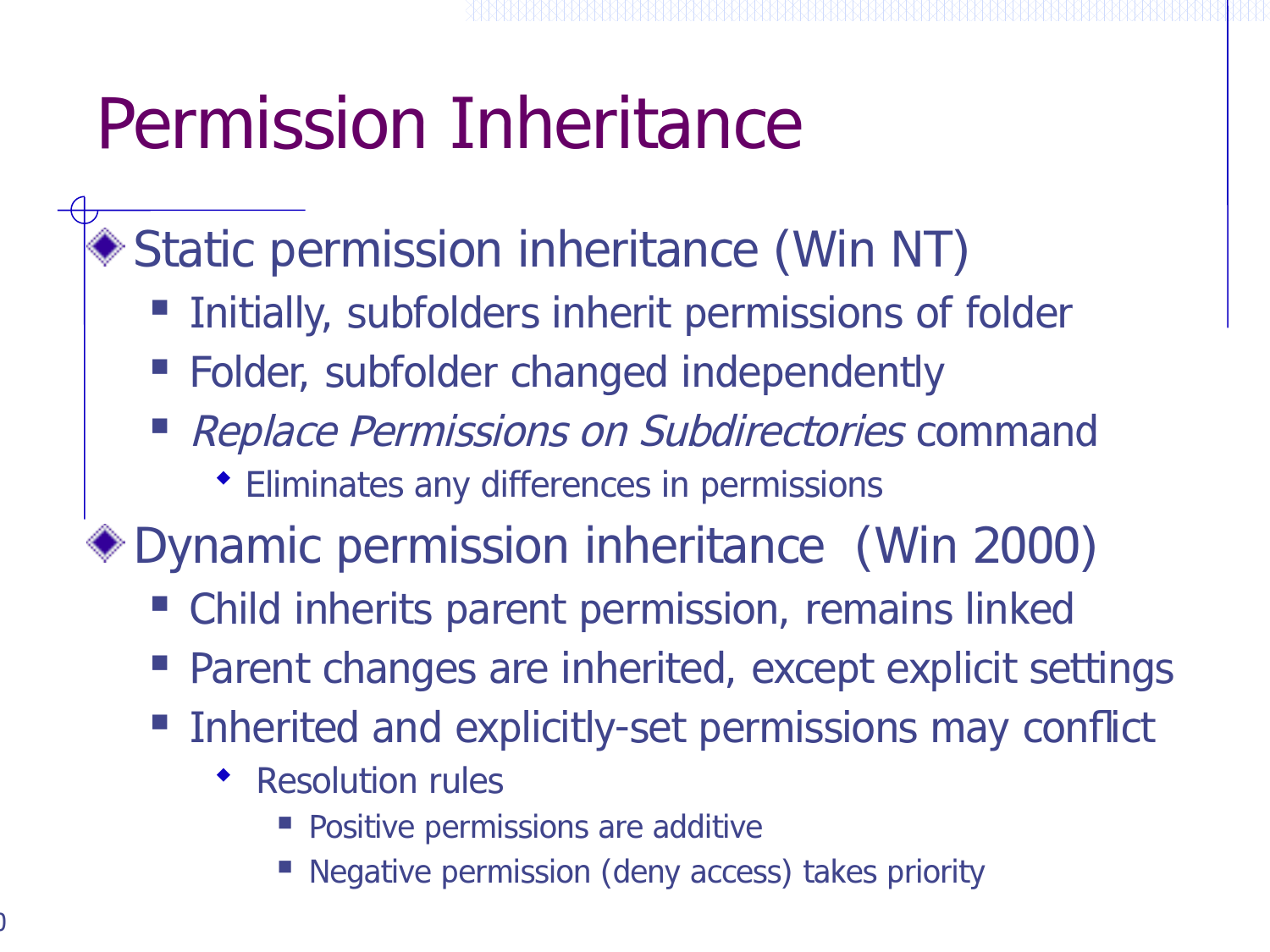

# Permission Inheritance
Static permission inheritance (Win NT)
Initially, subfolders inherit permissions of folder
Folder, subfolder changed independently
Replace Permissions on Subdirectories command
Eliminates any differences in permissions
Dynamic permission inheritance  (Win 2000)
Child inherits parent permission, remains linked
Parent changes are inherited, except explicit settings
Inherited and explicitly-set permissions may conflict
 Resolution rules
Positive permissions are additive
Negative permission (deny access) takes priority